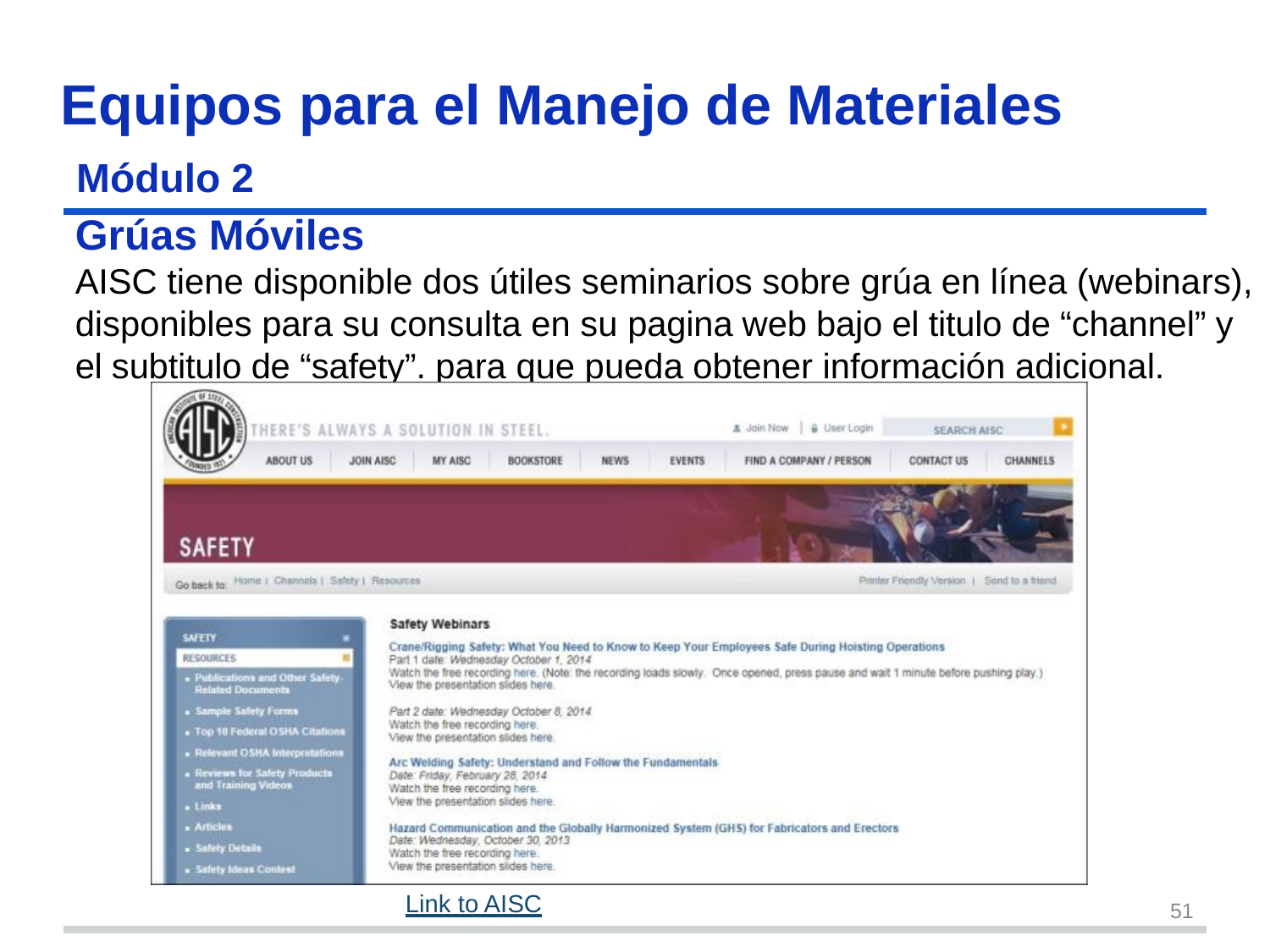

# Equipos para el Manejo de Materiales Módulo 2
Grúas Móviles
AISC tiene disponible dos útiles seminarios sobre grúa en línea (webinars), disponibles para su consulta en su pagina web bajo el titulo de “channel” y el subtitulo de “safety”. para que pueda obtener información adicional.

Link to AISC
51